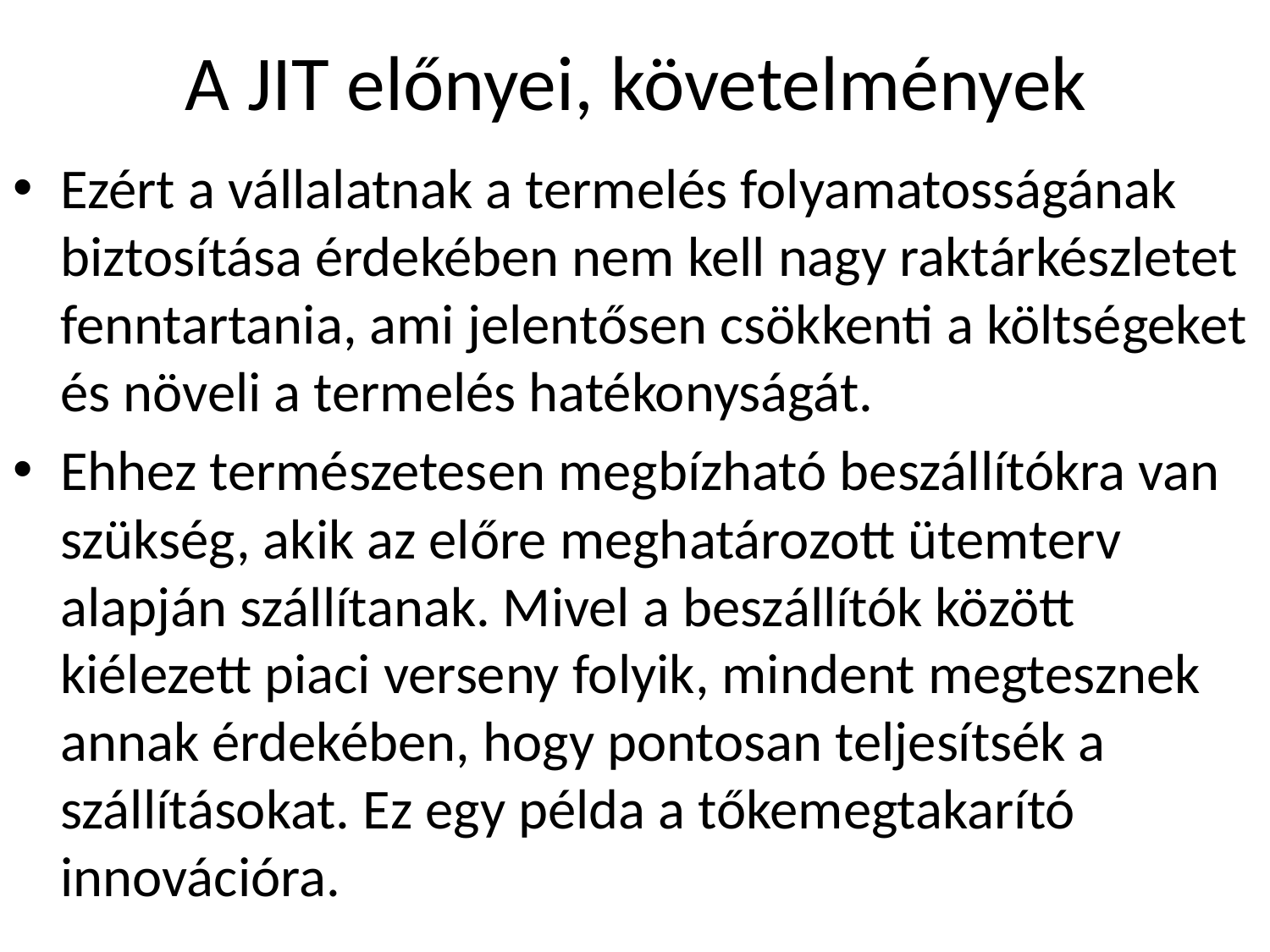

# A JIT előnyei, követelmények
Ezért a vállalatnak a termelés folyamatosságának biztosítása érdekében nem kell nagy raktárkészletet fenntartania, ami jelentősen csökkenti a költségeket és növeli a termelés hatékonyságát.
Ehhez természetesen megbízható beszállítókra van szükség, akik az előre meghatározott ütemterv alapján szállítanak. Mivel a beszállítók között kiélezett piaci verseny folyik, mindent megtesznek annak érdekében, hogy pontosan teljesítsék a szállításokat. Ez egy példa a tőkemegtakarító innovációra.